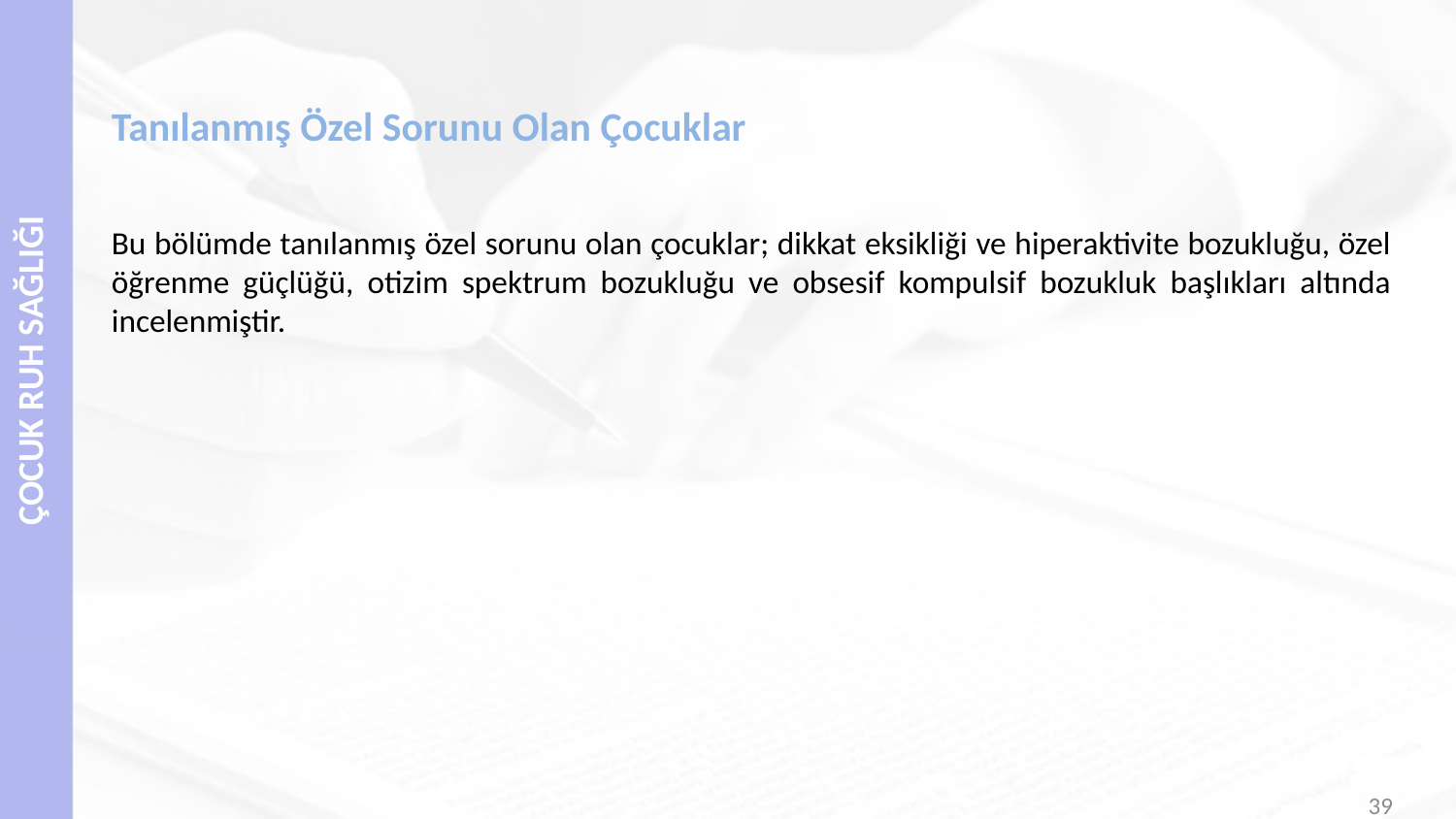

# Tanılanmış Özel Sorunu Olan Çocuklar
Bu bölümde tanılanmış özel sorunu olan çocuklar; dikkat eksikliği ve hiperaktivite bozukluğu, özel öğrenme güçlüğü, otizim spektrum bozukluğu ve obsesif kompulsif bozukluk başlıkları altında incelenmiştir.